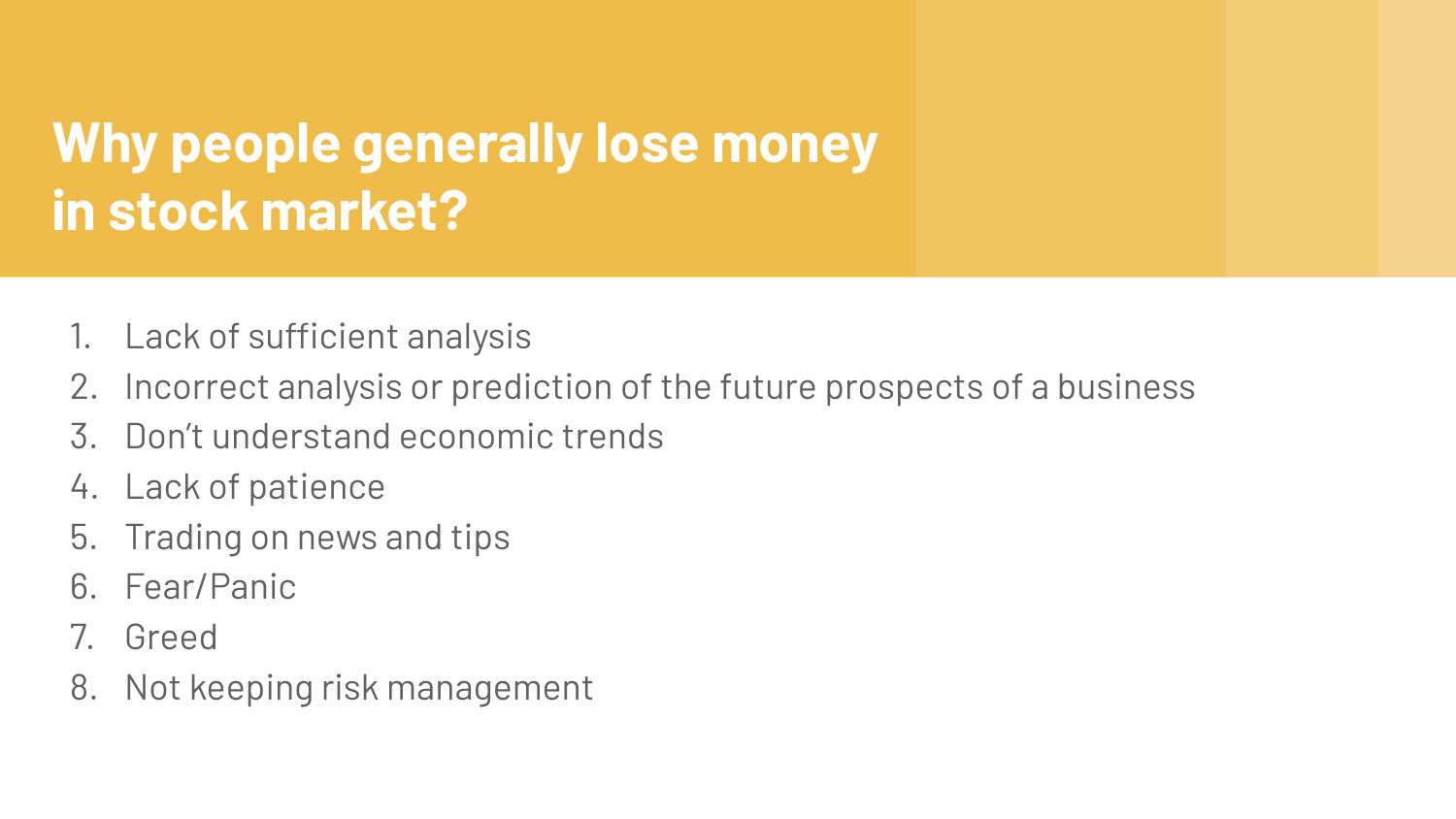

# Why people generally lose money in stock market?
Lack of sufficient analysis
Incorrect analysis or prediction of the future prospects of a business
Don’t understand economic trends
Lack of patience
Trading on news and tips
Fear/Panic
Greed
Not keeping risk management